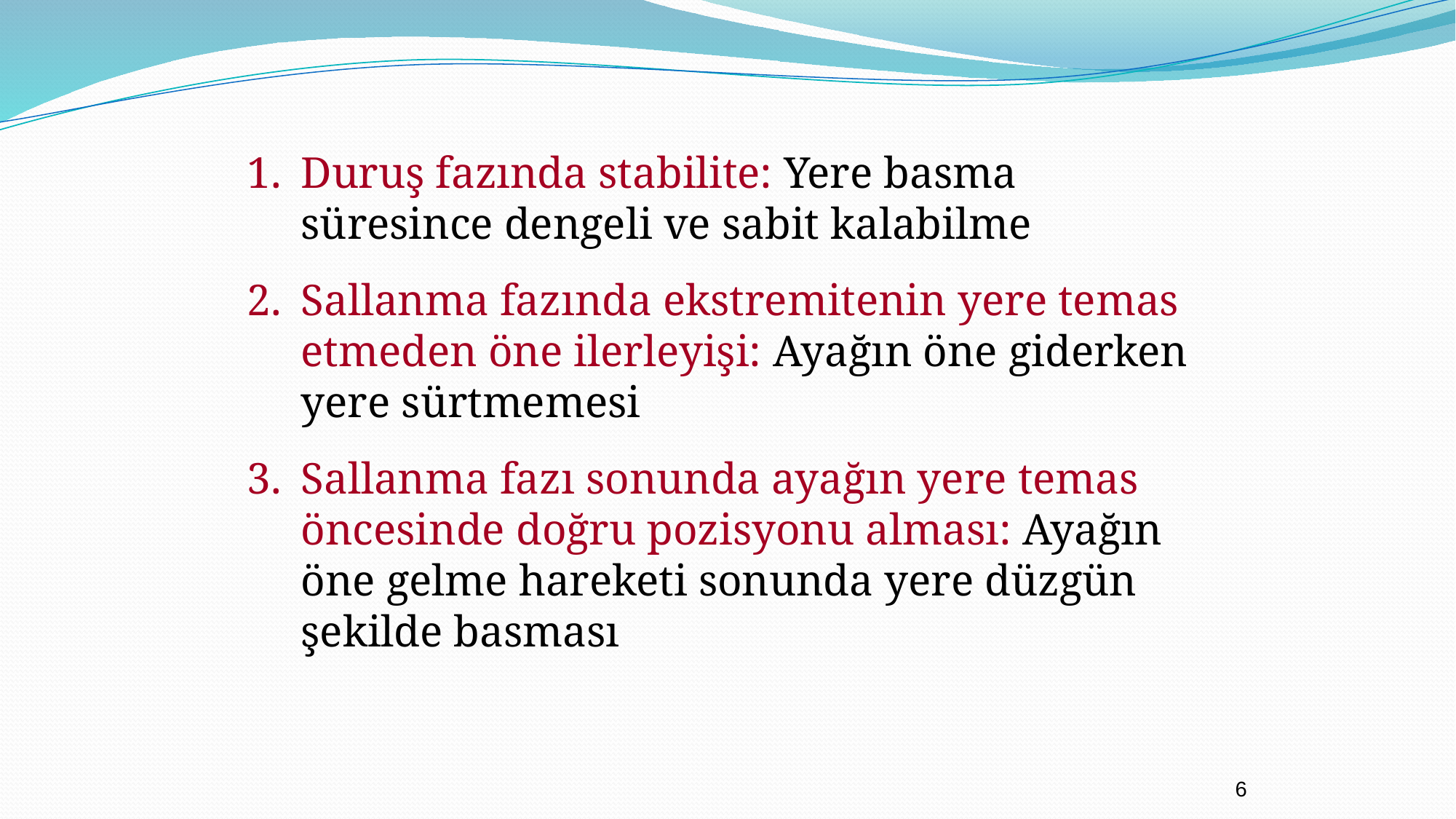

1.	Duruş fazında stabilite: Yere basma süresince dengeli ve sabit kalabilme
2.	Sallanma fazında ekstremitenin yere temas etmeden öne ilerleyişi: Ayağın öne giderken yere sürtmemesi
3.	Sallanma fazı sonunda ayağın yere temas öncesinde doğru pozisyonu alması: Ayağın öne gelme hareketi sonunda yere düzgün şekilde basması
6